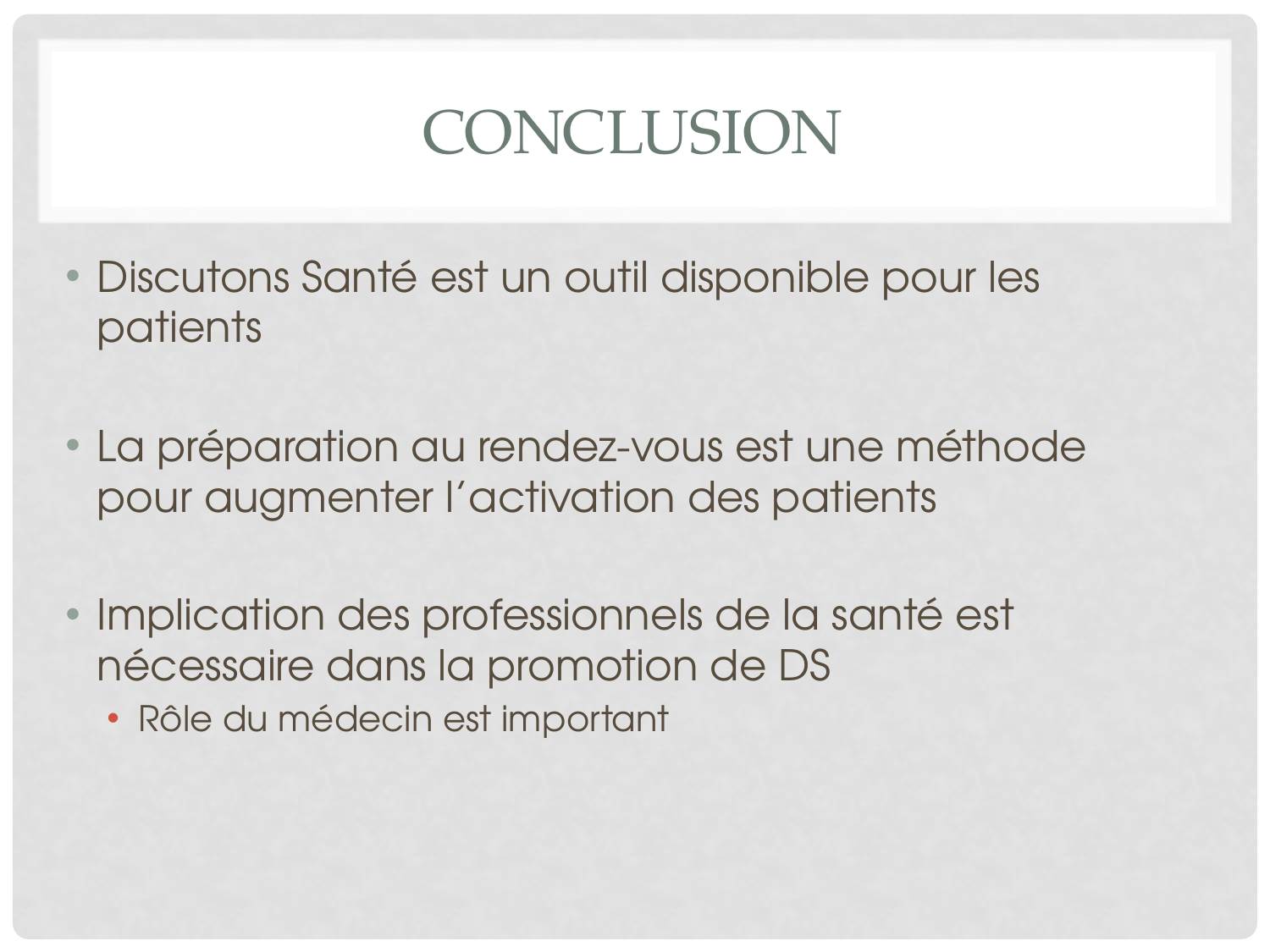

# Conclusion
Discutons Santé est un outil disponible pour les patients

La préparation au rendez-vous est une méthode pour augmenter l’activation des patients

Implication des professionnels de la santé est nécessaire dans la promotion de DS
Rôle du médecin est important